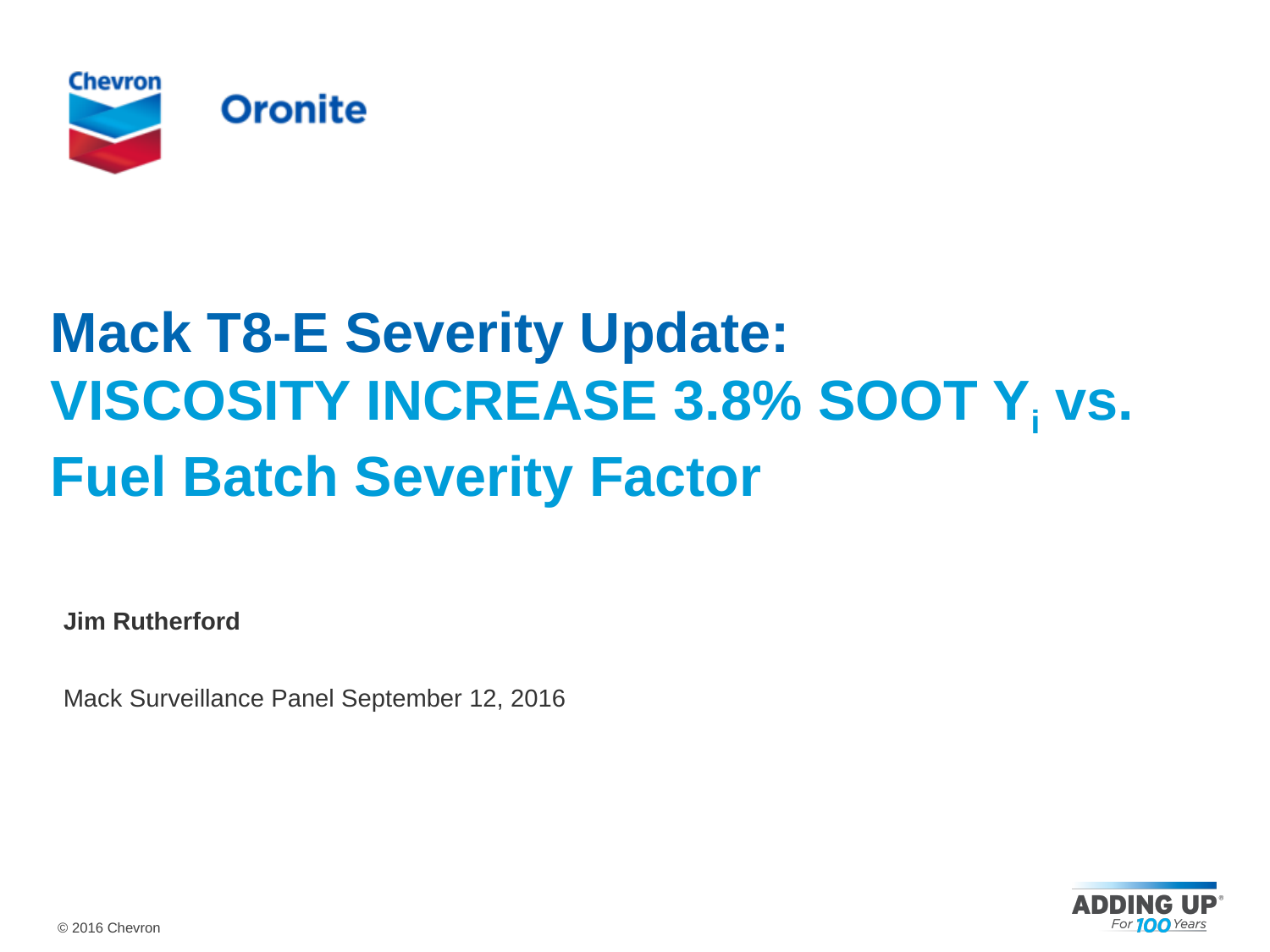

# Mack T8-E Severity Update: VISCOSITY INCREASE 3.8% SOOT Yi vs. Fuel Batch Severity Factor
Jim Rutherford

Mack Surveillance Panel September 12, 2016